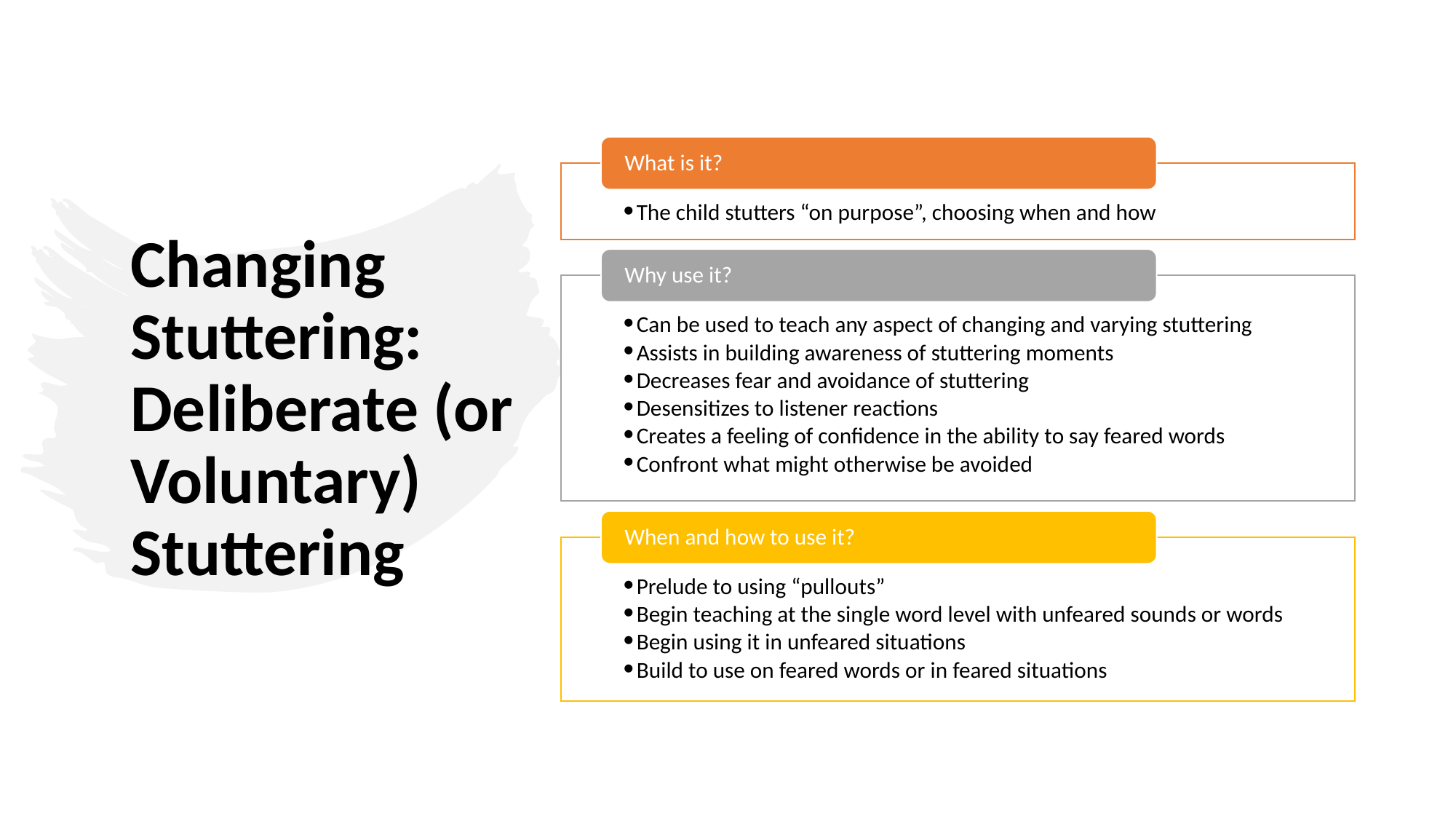

# Changing Stuttering: Deliberate (or Voluntary) Stuttering

What is it?

The child stutters “on purpose”, choosing when and how

Why use it?

Can be used to teach any aspect of changing and varying stuttering
Assists in building awareness of stuttering moments
Decreases fear and avoidance of stuttering
Desensitizes to listener reactions
Creates a feeling of confidence in the ability to say feared words
Confront what might otherwise be avoided

When and how to use it?

Prelude to using “pullouts”
Begin teaching at the single word level with unfeared sounds or words
Begin using it in unfeared situations
Build to use on feared words or in feared situations